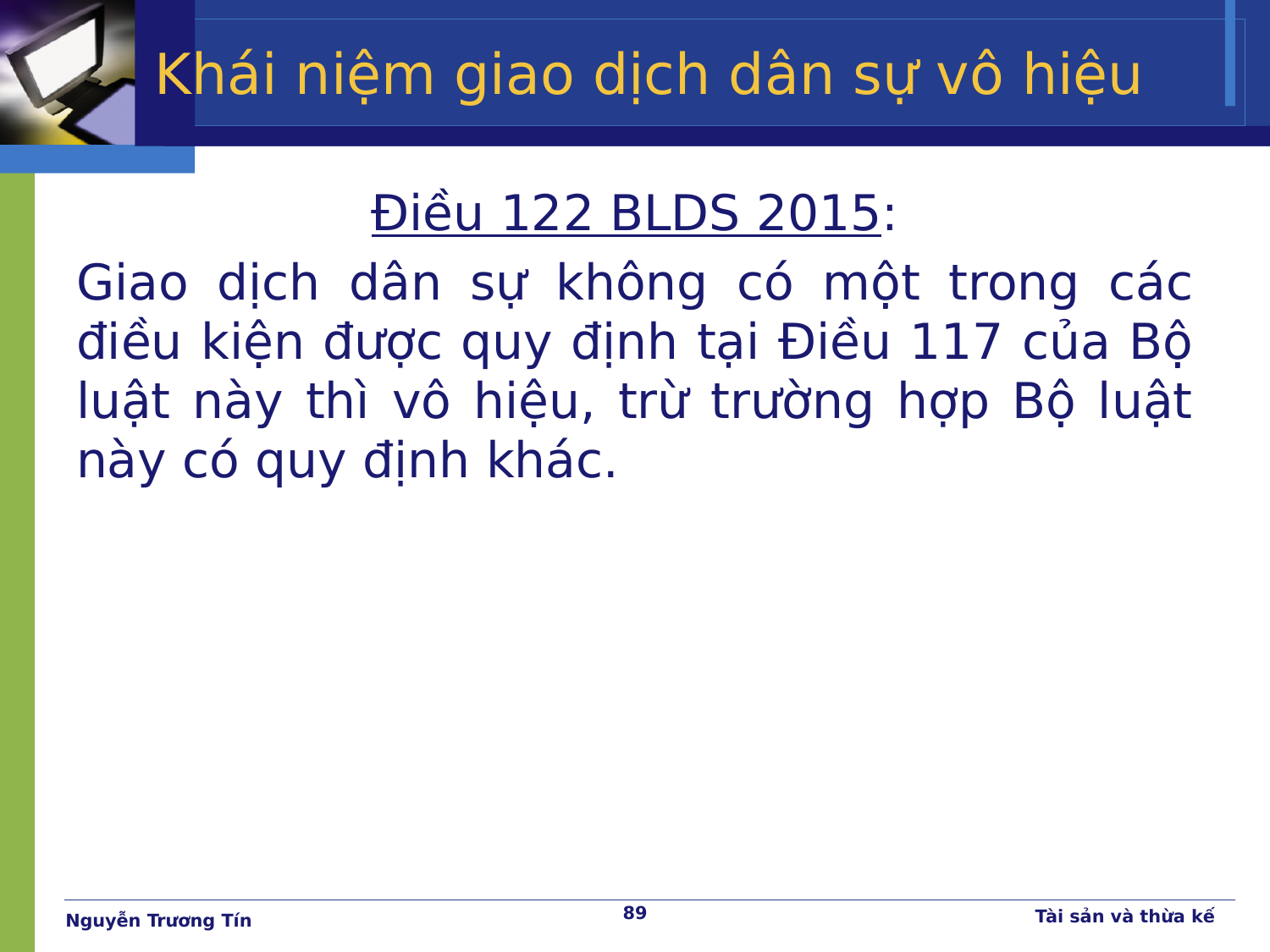

# Khái niệm giao dịch dân sự vô hiệu
Điều 122 BLDS 2015:
Giao dịch dân sự không có một trong các điều kiện được quy định tại Điều 117 của Bộ luật này thì vô hiệu, trừ trường hợp Bộ luật này có quy định khác.
89
Tài sản và thừa kế
Nguyễn Trương Tín